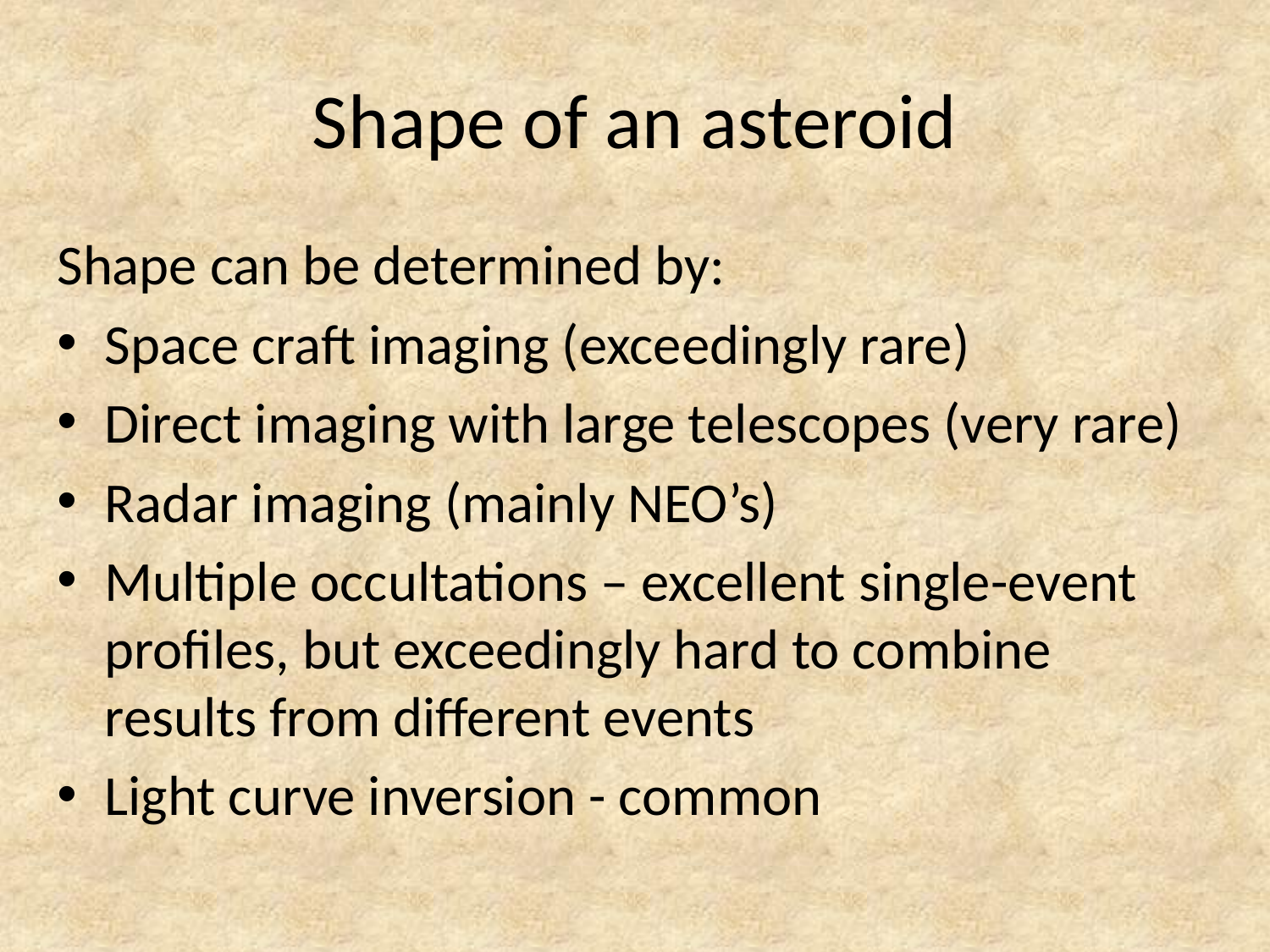

# Shape of an asteroid
Shape can be determined by:
Space craft imaging (exceedingly rare)
Direct imaging with large telescopes (very rare)
Radar imaging (mainly NEO’s)
Multiple occultations – excellent single-event profiles, but exceedingly hard to combine results from different events
Light curve inversion - common